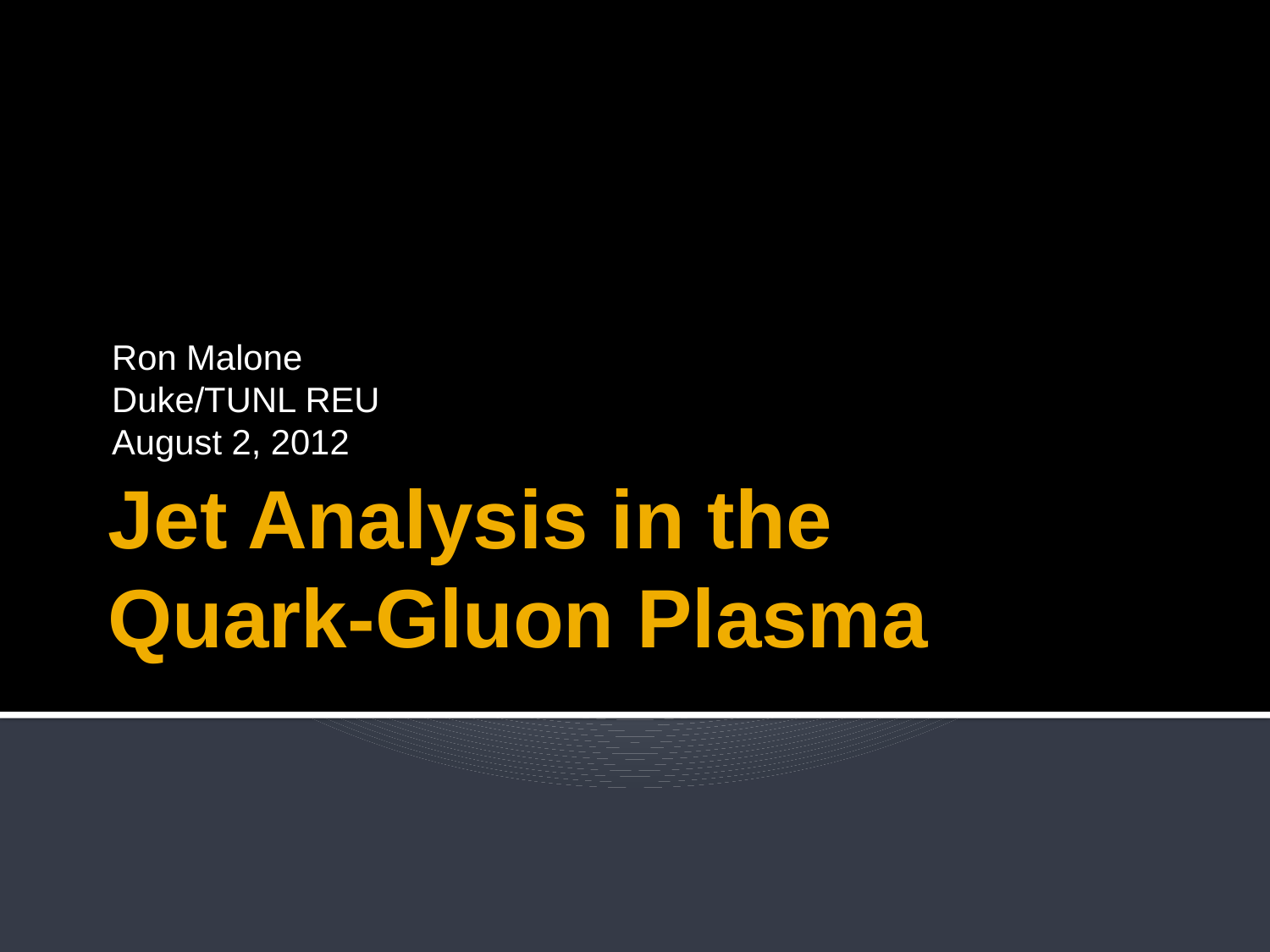

Ron Malone
Duke/TUNL REU
August 2, 2012
# Jet Analysis in the Quark-Gluon Plasma